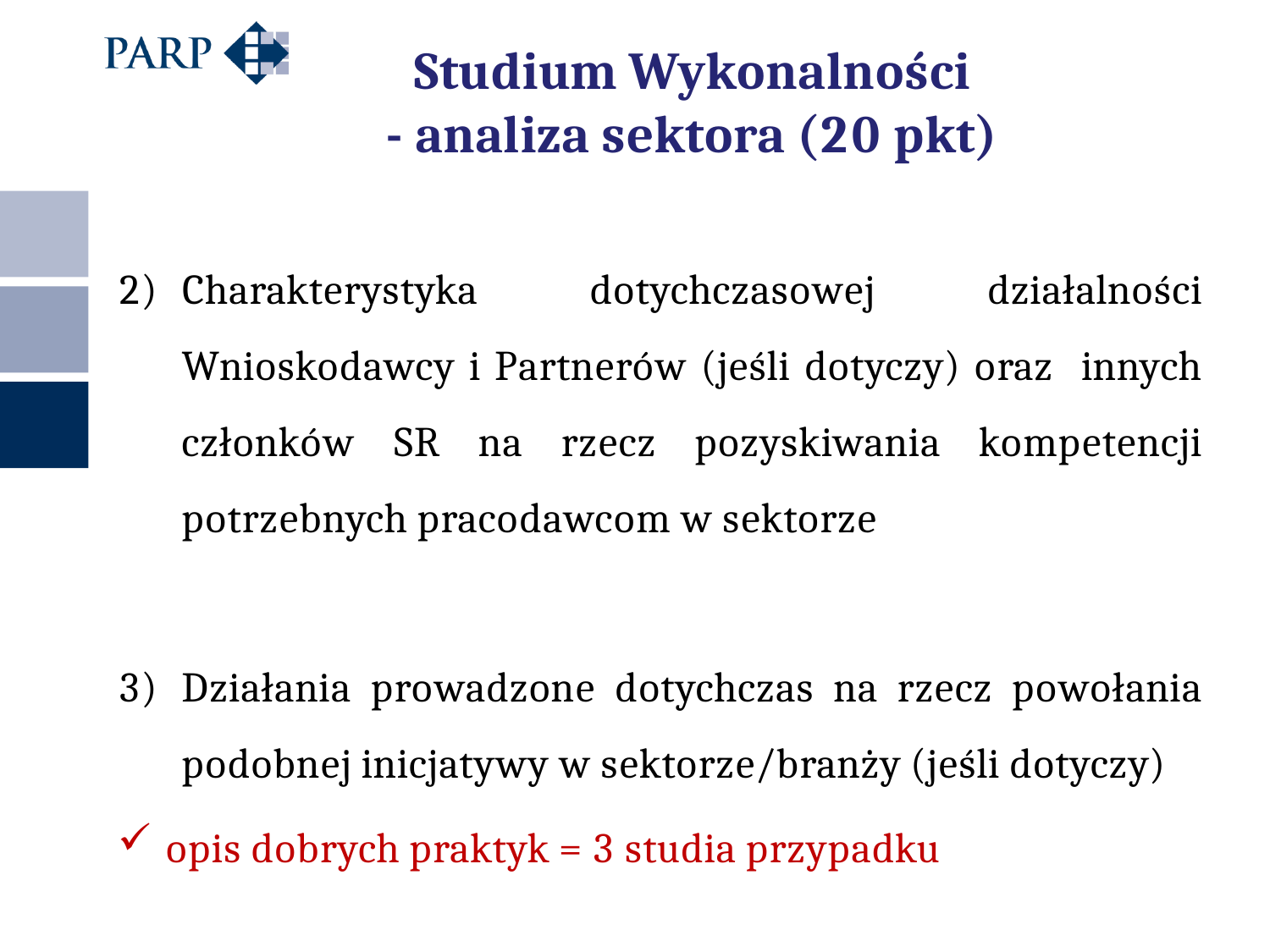

# Studium Wykonalności - analiza sektora (20 pkt)
Charakterystyka dotychczasowej działalności Wnioskodawcy i Partnerów (jeśli dotyczy) oraz  innych członków SR na rzecz pozyskiwania kompetencji potrzebnych pracodawcom w sektorze

Działania prowadzone dotychczas na rzecz powołania podobnej inicjatywy w sektorze/branży (jeśli dotyczy)
opis dobrych praktyk = 3 studia przypadku